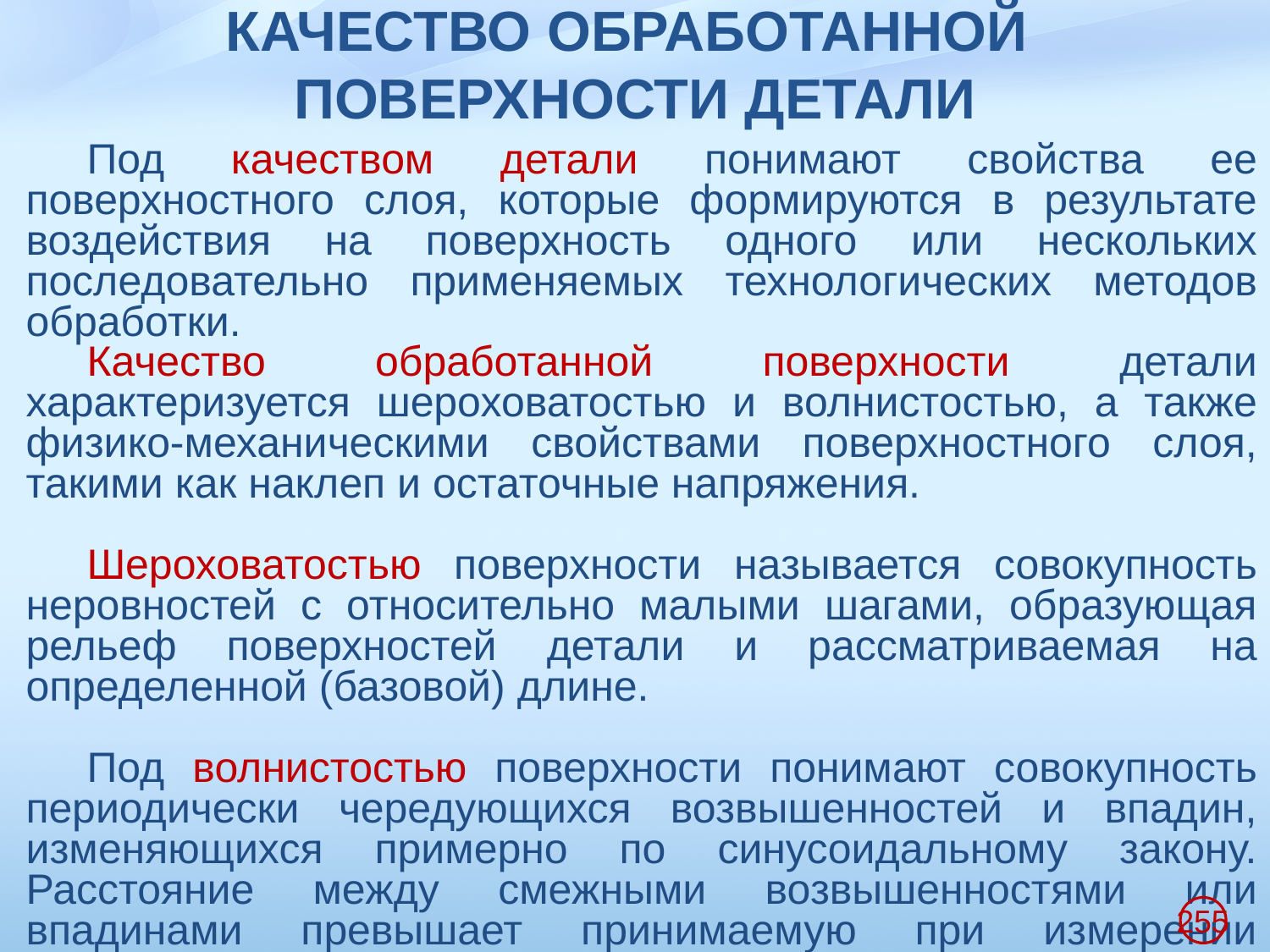

# КАЧЕСТВО ОБРАБОТАННОЙ ПОВЕРХНОСТИ ДЕТАЛИ
Под качеством детали понимают свойства ее поверхностного слоя, которые формируются в результате воздействия на поверхность одного или нескольких последовательно применяемых технологических методов обработки.
Качество обработанной поверхности детали характеризуется шероховатостью и волнистостью, а также физико-механическими свойствами поверхностного слоя, такими как наклеп и остаточные напряжения.

Шероховатостью поверхности называется совокупность неровностей с относительно малыми шагами, образующая рельеф поверхностей детали и рассматриваемая на определенной (базовой) длине.

Под волнистостью поверхности понимают совокупность периодически чередующихся возвышенностей и впадин, изменяющихся примерно по синусоидальному закону. Расстояние между смежными возвышенностями или впадинами превышает принимаемую при измерении шероховатости базовую длину
255